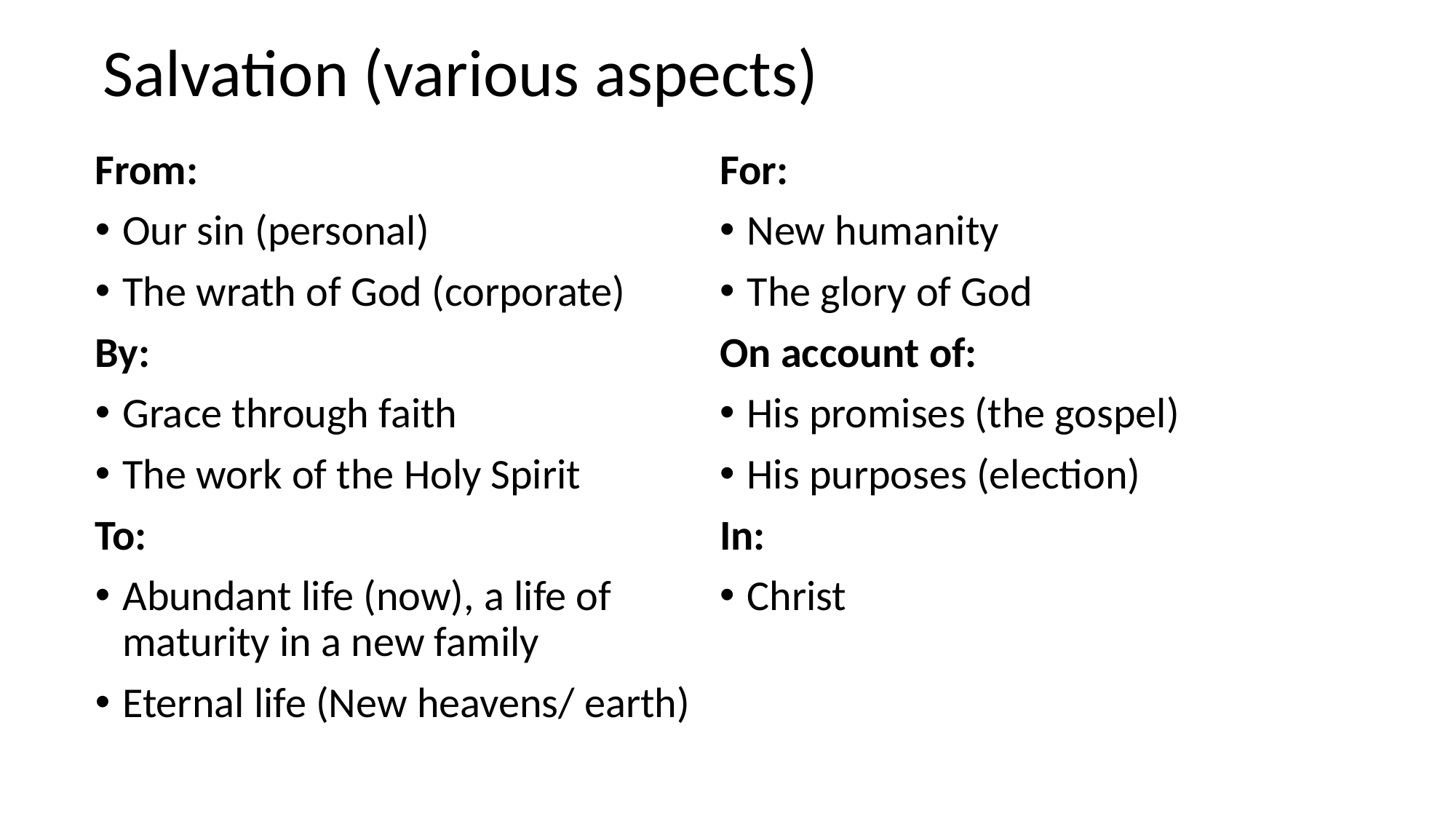

# Salvation (various aspects)
From:
Our sin (personal)
The wrath of God (corporate)
By:
Grace through faith
The work of the Holy Spirit
To:
Abundant life (now), a life of maturity in a new family
Eternal life (New heavens/ earth)
For:
New humanity
The glory of God
On account of:
His promises (the gospel)
His purposes (election)
In:
Christ